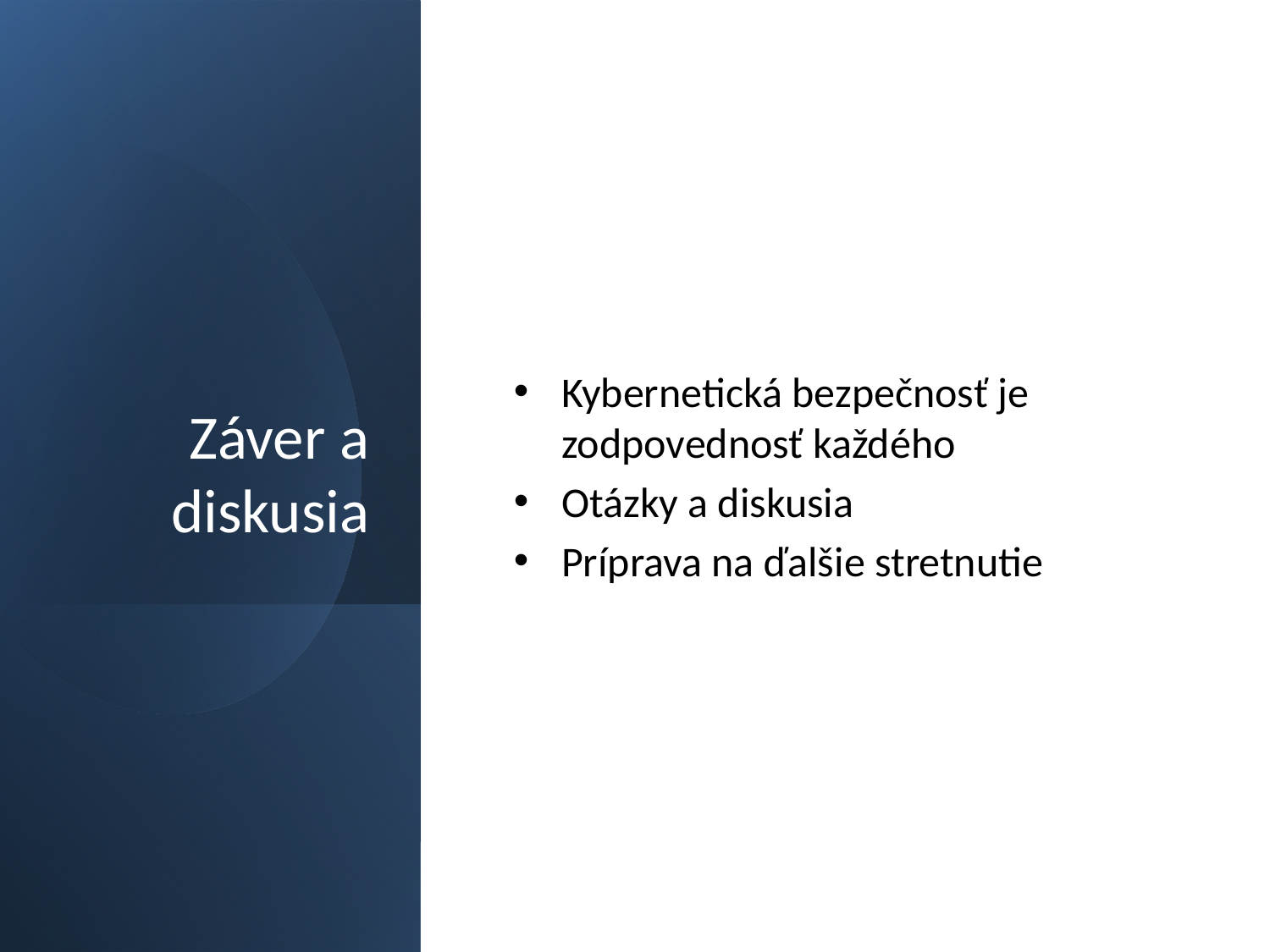

# Záver a diskusia
Kybernetická bezpečnosť je zodpovednosť každého
Otázky a diskusia
Príprava na ďalšie stretnutie